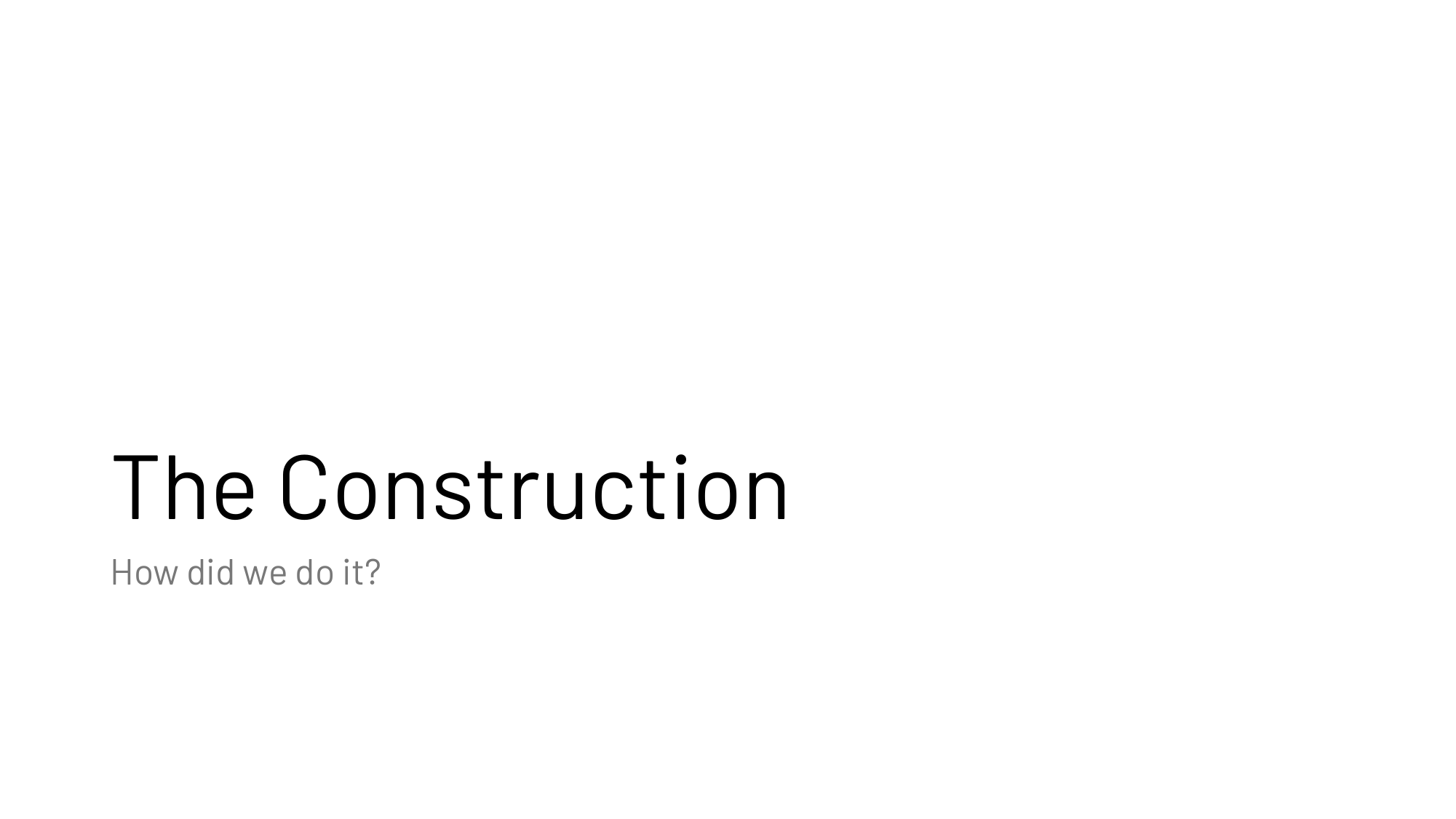

# The Construction
How did we do it?